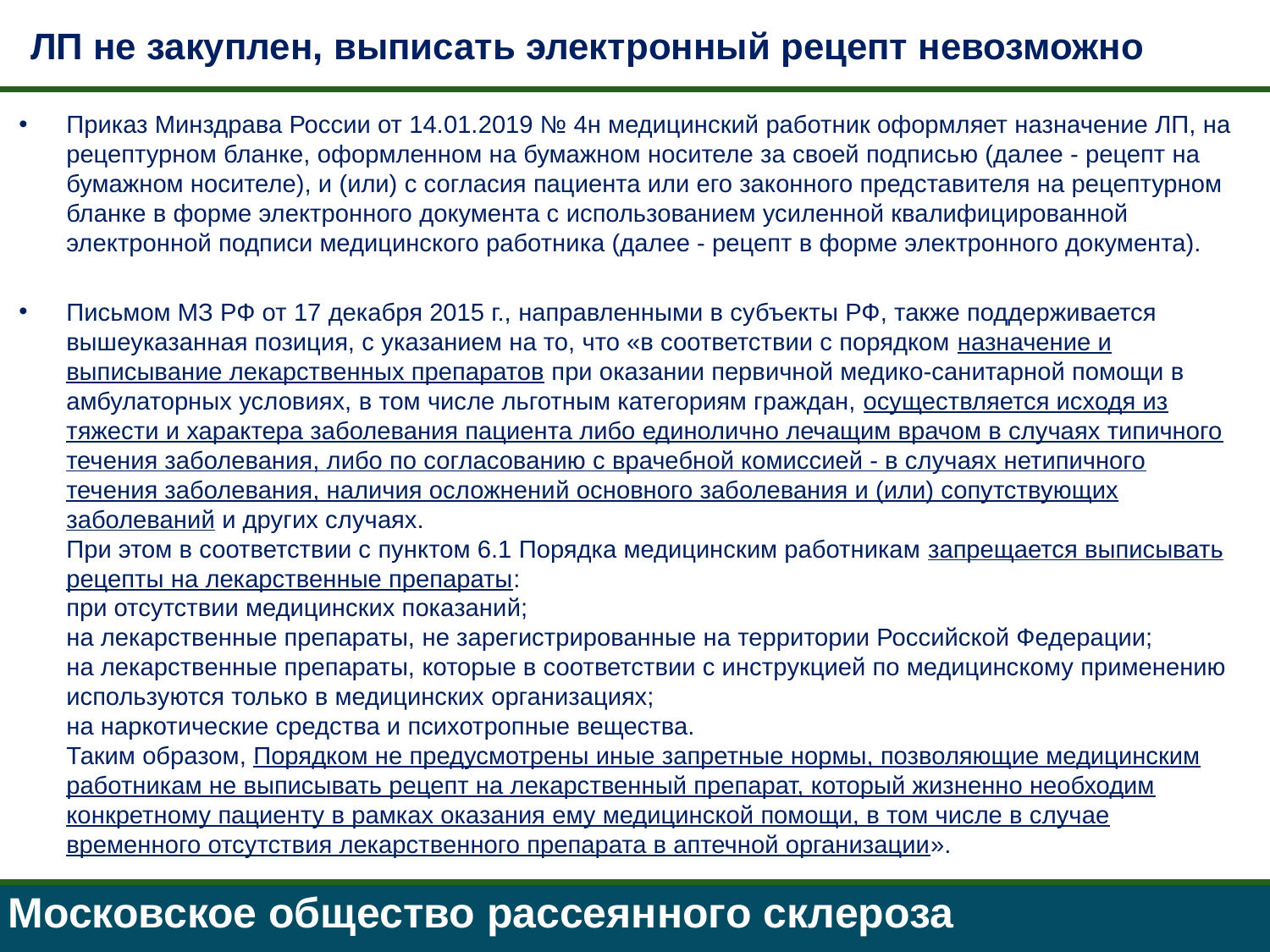

ЛП не закуплен, выписать электронный рецепт невозможно
Приказ Минздрава России от 14.01.2019 № 4н медицинский работник оформляет назначение ЛП, на рецептурном бланке, оформленном на бумажном носителе за своей подписью (далее - рецепт на бумажном носителе), и (или) с согласия пациента или его законного представителя на рецептурном бланке в форме электронного документа с использованием усиленной квалифицированной электронной подписи медицинского работника (далее - рецепт в форме электронного документа).

Письмом МЗ РФ от 17 декабря 2015 г., направленными в субъекты РФ, также поддерживается вышеуказанная позиция, с указанием на то, что «в соответствии с порядком назначение и выписывание лекарственных препаратов при оказании первичной медико-санитарной помощи в амбулаторных условиях, в том числе льготным категориям граждан, осуществляется исходя из тяжести и характера заболевания пациента либо единолично лечащим врачом в случаях типичного течения заболевания, либо по согласованию с врачебной комиссией - в случаях нетипичного течения заболевания, наличия осложнений основного заболевания и (или) сопутствующих заболеваний и других случаях.
При этом в соответствии с пунктом 6.1 Порядка медицинским работникам запрещается выписывать рецепты на лекарственные препараты:
при отсутствии медицинских показаний;
на лекарственные препараты, не зарегистрированные на территории Российской Федерации;
на лекарственные препараты, которые в соответствии с инструкцией по медицинскому применению используются только в медицинских организациях;
на наркотические средства и психотропные вещества.
Таким образом, Порядком не предусмотрены иные запретные нормы, позволяющие медицинским работникам не выписывать рецепт на лекарственный препарат, который жизненно необходим конкретному пациенту в рамках оказания ему медицинской помощи, в том числе в случае временного отсутствия лекарственного препарата в аптечной организации».
Московское общество рассеянного склероза
Московское общество рассеянного склероза
Московское общество рассеянного склероза